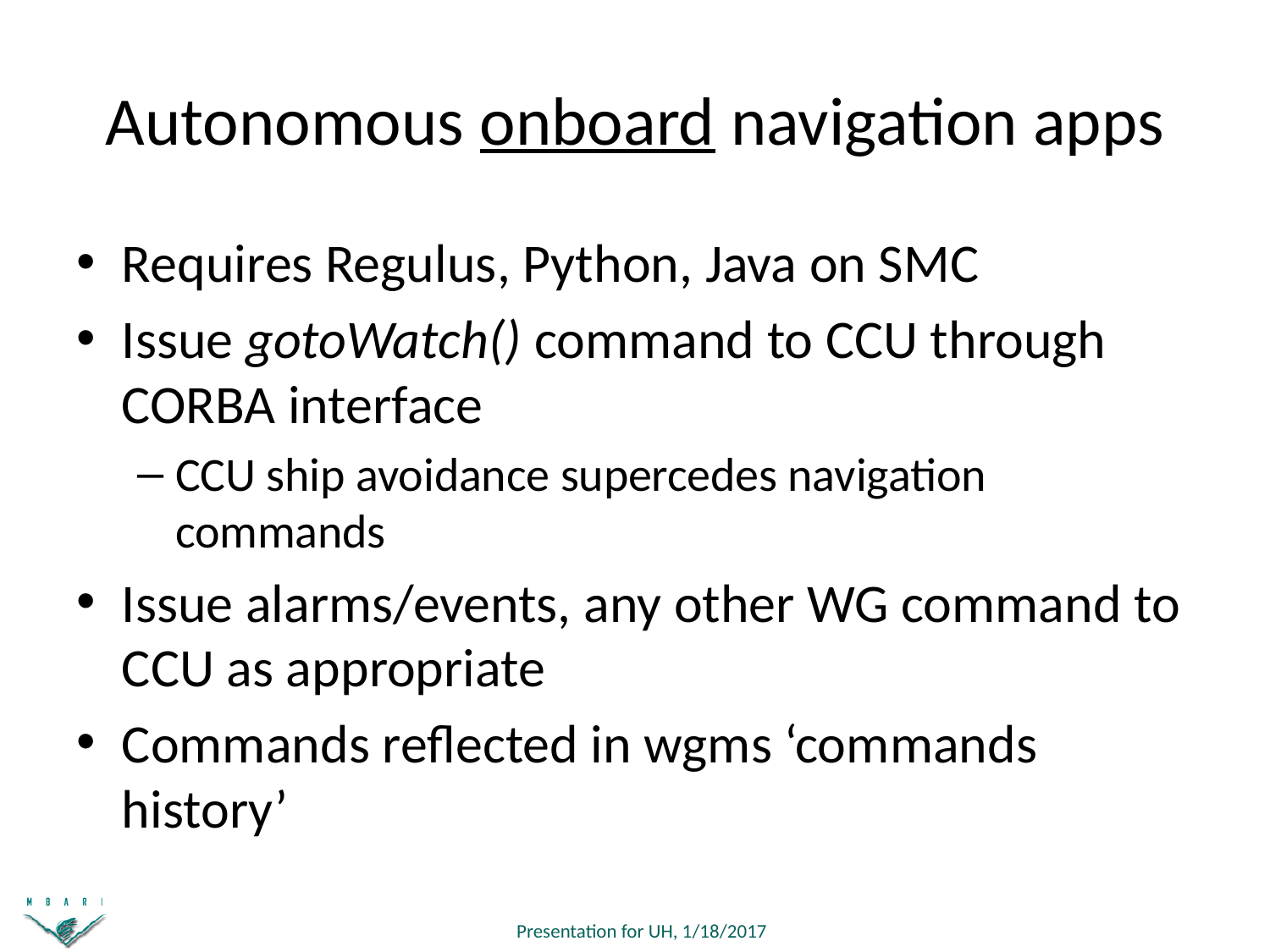

# Autonomous onboard navigation apps
Requires Regulus, Python, Java on SMC
Issue gotoWatch() command to CCU through CORBA interface
CCU ship avoidance supercedes navigation commands
Issue alarms/events, any other WG command to CCU as appropriate
Commands reflected in wgms ‘commands history’